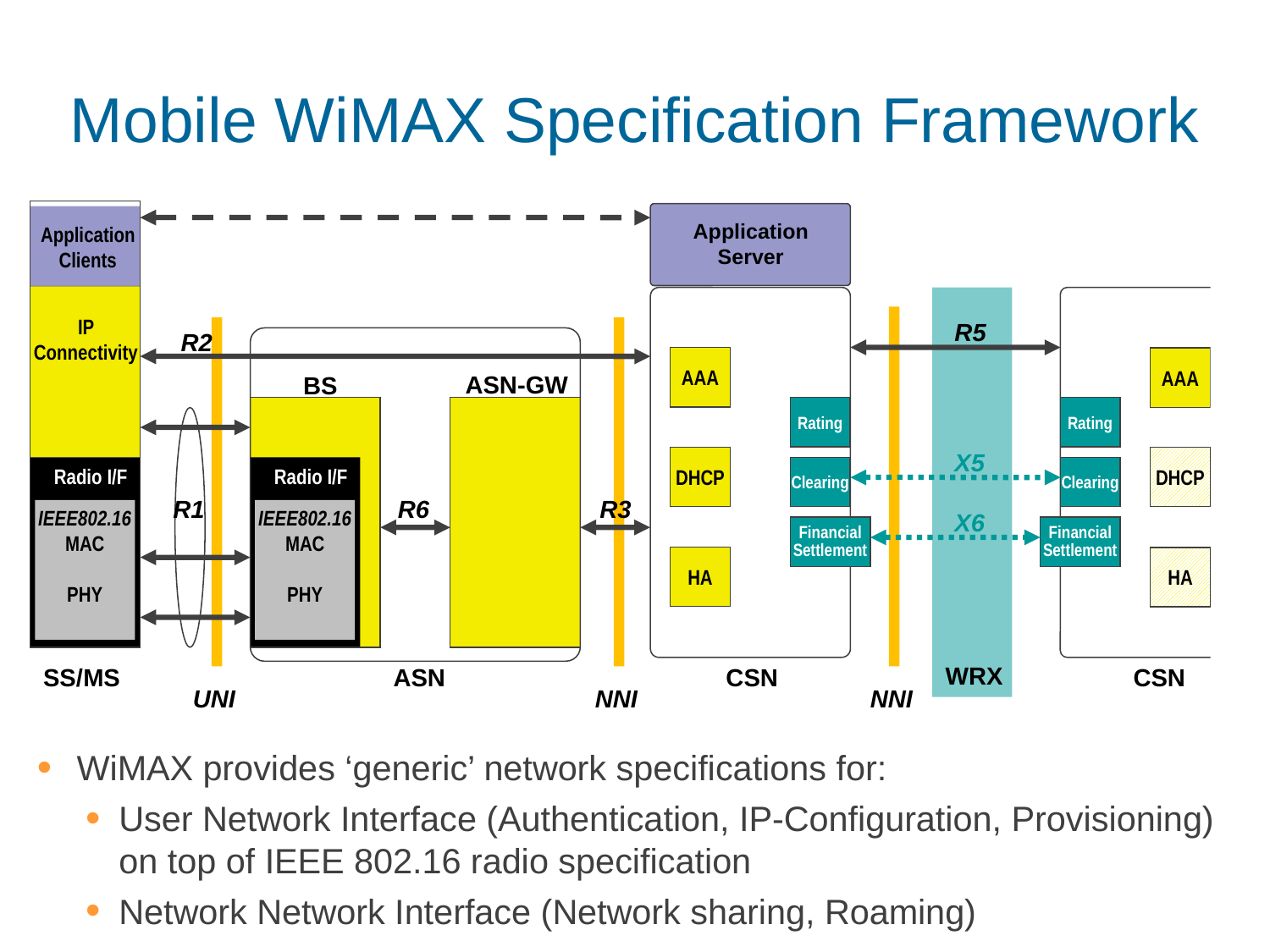

# Mobile WiMAX Specification Framework

Application
Server
Application
Clients

IP Connectivity
R5
R2

AAA

AAA

ASN-GW
BS

Rating
Rating

X5
DHCP
DHCP

Clearing
Clearing
Radio I/F
Radio I/F

R1
R6
R3
IEEE802.16
MAC

PHY
IEEE802.16
MAC

PHY
X6
Financial
Settlement
Financial
Settlement

HA
HA

WRX
CSN
CSN
SS/MS
ASN

UNI
NNI
NNI
WiMAX provides ‘generic’ network specifications for:
User Network Interface (Authentication, IP-Configuration, Provisioning) on top of IEEE 802.16 radio specification
Network Network Interface (Network sharing, Roaming)